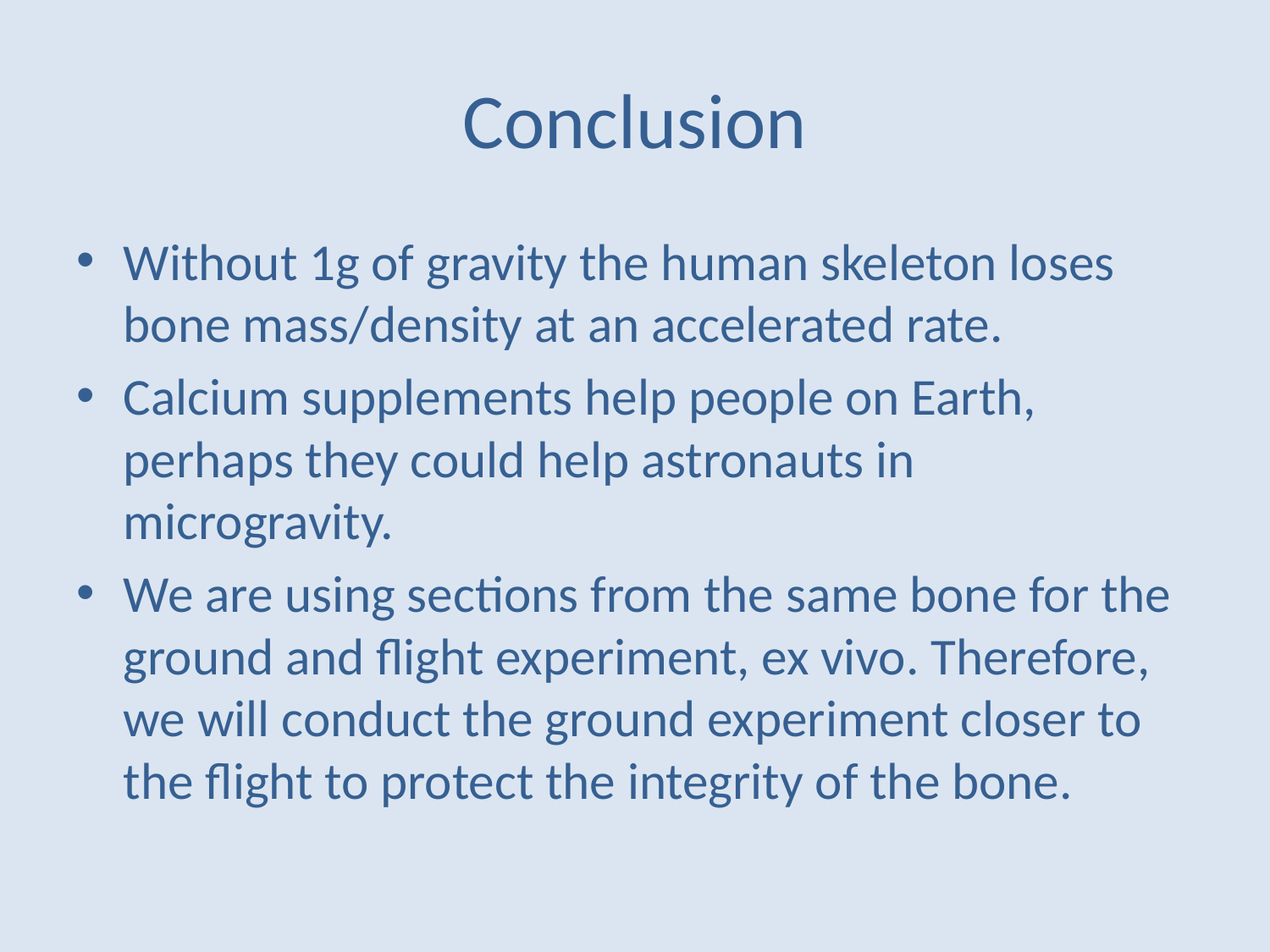

# Conclusion
Without 1g of gravity the human skeleton loses bone mass/density at an accelerated rate.
Calcium supplements help people on Earth, perhaps they could help astronauts in microgravity.
We are using sections from the same bone for the ground and flight experiment, ex vivo. Therefore, we will conduct the ground experiment closer to the flight to protect the integrity of the bone.